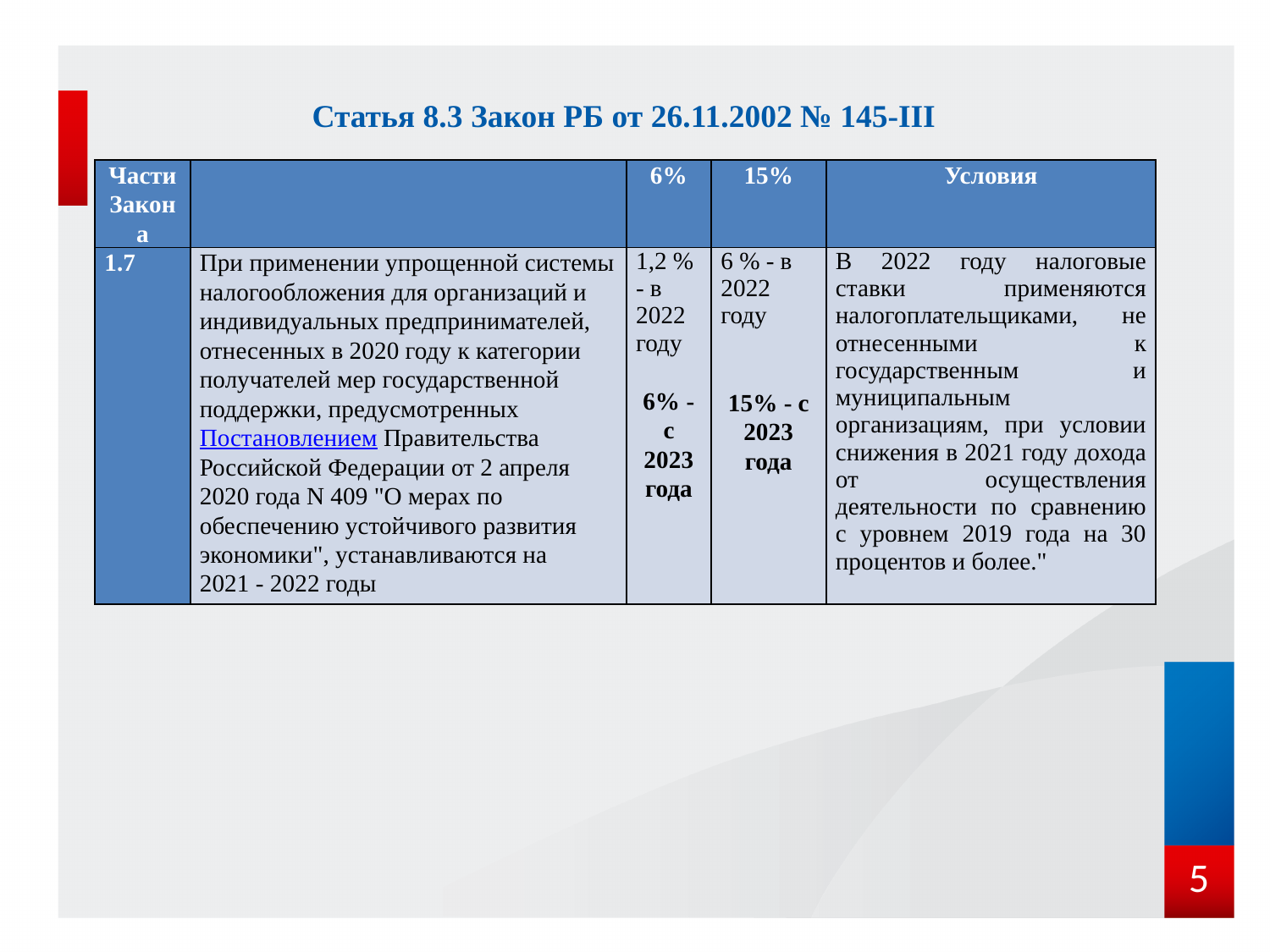

# Статья 8.3 Закон РБ от 26.11.2002 № 145-III
| Части Закона |  | 6% | 15% | Условия |
| --- | --- | --- | --- | --- |
| 1.7 | При применении упрощенной системы налогообложения для организаций и индивидуальных предпринимателей, отнесенных в 2020 году к категории получателей мер государственной поддержки, предусмотренных Постановлением Правительства Российской Федерации от 2 апреля 2020 года N 409 "О мерах по обеспечению устойчивого развития экономики", устанавливаются на 2021 - 2022 годы | 1,2 % - в 2022 году   6% - с 2023 года | 6 % - в 2022 году   15% - с 2023 года | В 2022 году налоговые ставки применяются налогоплательщиками, не отнесенными к государственным и муниципальным организациям, при условии снижения в 2021 году дохода от осуществления деятельности по сравнению с уровнем 2019 года на 30 процентов и более." |
5